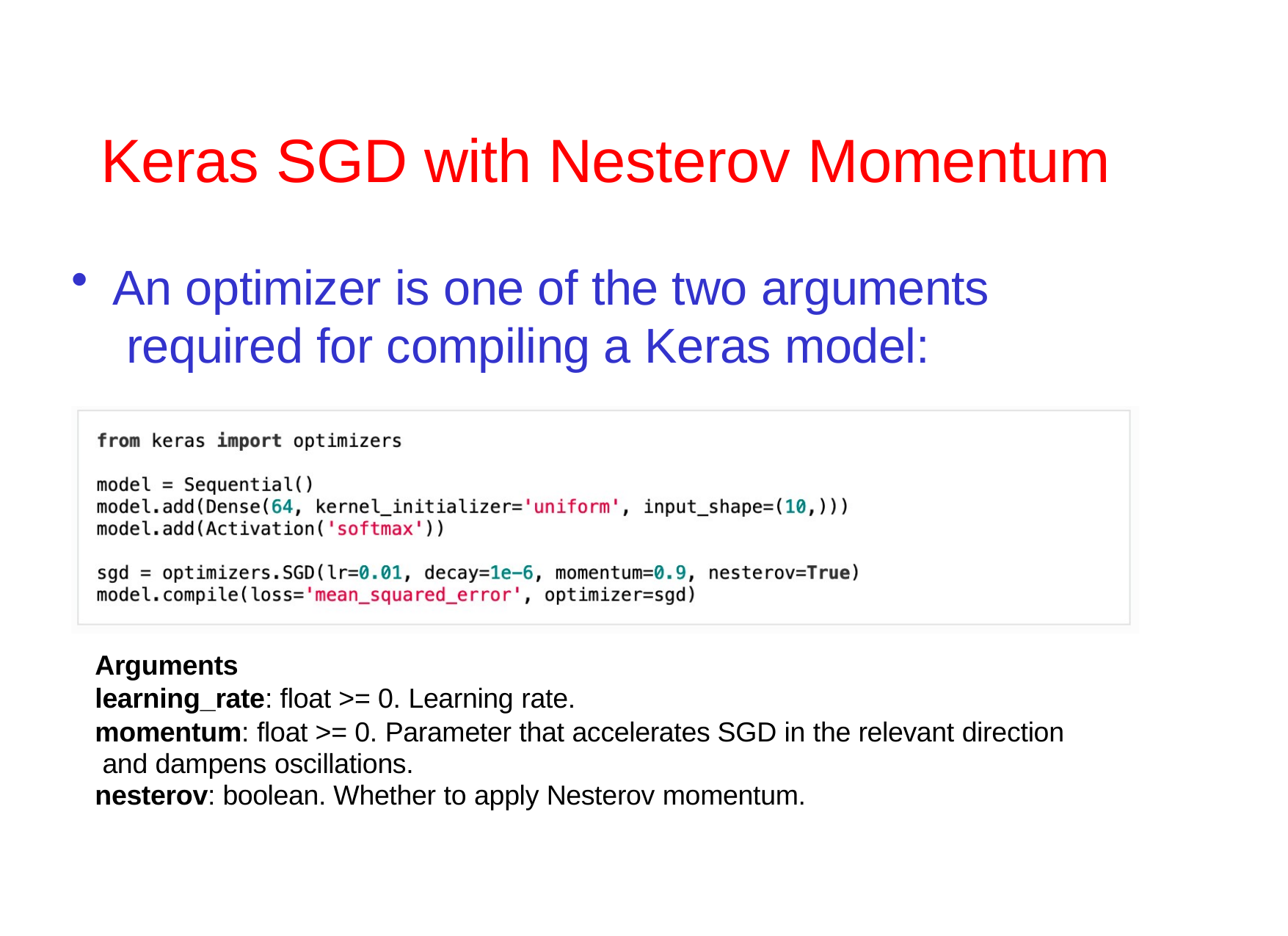

# Keras SGD with Nesterov Momentum
An optimizer is one of the two arguments  required for compiling a Keras model:

Arguments
learning_rate: float >= 0. Learning rate.
momentum: float >= 0. Parameter that accelerates SGD in the relevant direction  and dampens oscillations.
nesterov: boolean. Whether to apply Nesterov momentum.